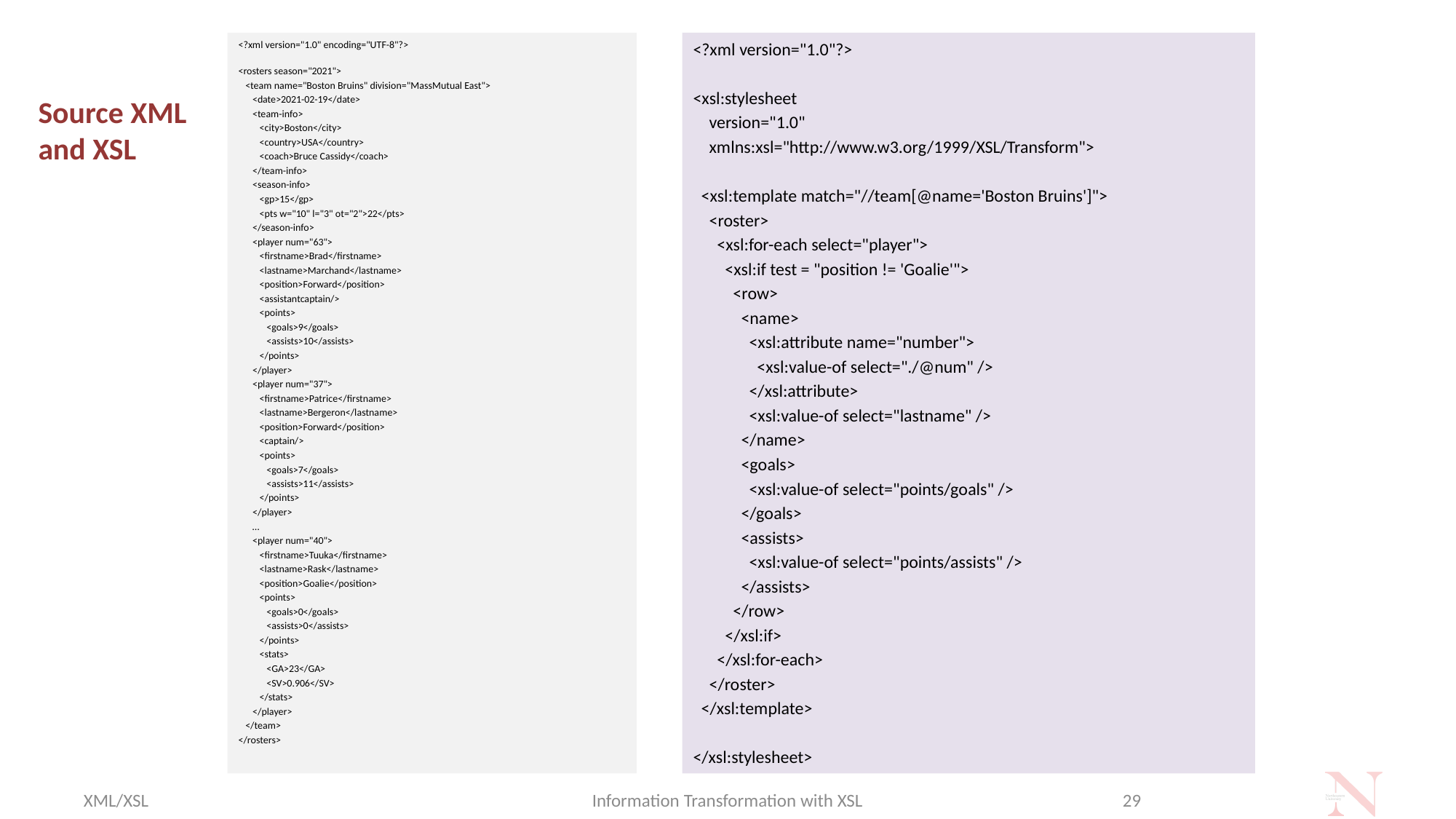

# Source XML and XSL
<?xml version="1.0" encoding="UTF-8"?>
<rosters season="2021">
   <team name="Boston Bruins" division="MassMutual East">
      <date>2021-02-19</date>
      <team-info>
         <city>Boston</city>
         <country>USA</country>
         <coach>Bruce Cassidy</coach>
      </team-info>
      <season-info>
         <gp>15</gp>
         <pts w="10" l="3" ot="2">22</pts>
      </season-info>
      <player num="63">
         <firstname>Brad</firstname>
         <lastname>Marchand</lastname>
         <position>Forward</position>
         <assistantcaptain/>
         <points>
            <goals>9</goals>
            <assists>10</assists>
         </points>
      </player>
      <player num="37">
         <firstname>Patrice</firstname>
         <lastname>Bergeron</lastname>
         <position>Forward</position>
         <captain/>
         <points>
            <goals>7</goals>
            <assists>11</assists>
         </points>
      </player>
      …
      <player num="40">
         <firstname>Tuuka</firstname>
         <lastname>Rask</lastname>
         <position>Goalie</position>
         <points>
            <goals>0</goals>
            <assists>0</assists>
         </points>
         <stats>
            <GA>23</GA>
            <SV>0.906</SV>
         </stats>
      </player>
   </team>
</rosters>
<?xml version="1.0"?>

<xsl:stylesheet
    version="1.0"
    xmlns:xsl="http://www.w3.org/1999/XSL/Transform">

  <xsl:template match="//team[@name='Boston Bruins']">
    <roster>
      <xsl:for-each select="player">
        <xsl:if test = "position != 'Goalie'">
          <row>
            <name>
              <xsl:attribute name="number">
                <xsl:value-of select="./@num" />
              </xsl:attribute>
              <xsl:value-of select="lastname" />
            </name>
            <goals>
              <xsl:value-of select="points/goals" />
            </goals>
            <assists>
              <xsl:value-of select="points/assists" />
            </assists>
          </row>
        </xsl:if>
      </xsl:for-each>
    </roster>
  </xsl:template>

</xsl:stylesheet>
XML/XSL
Information Transformation with XSL
29